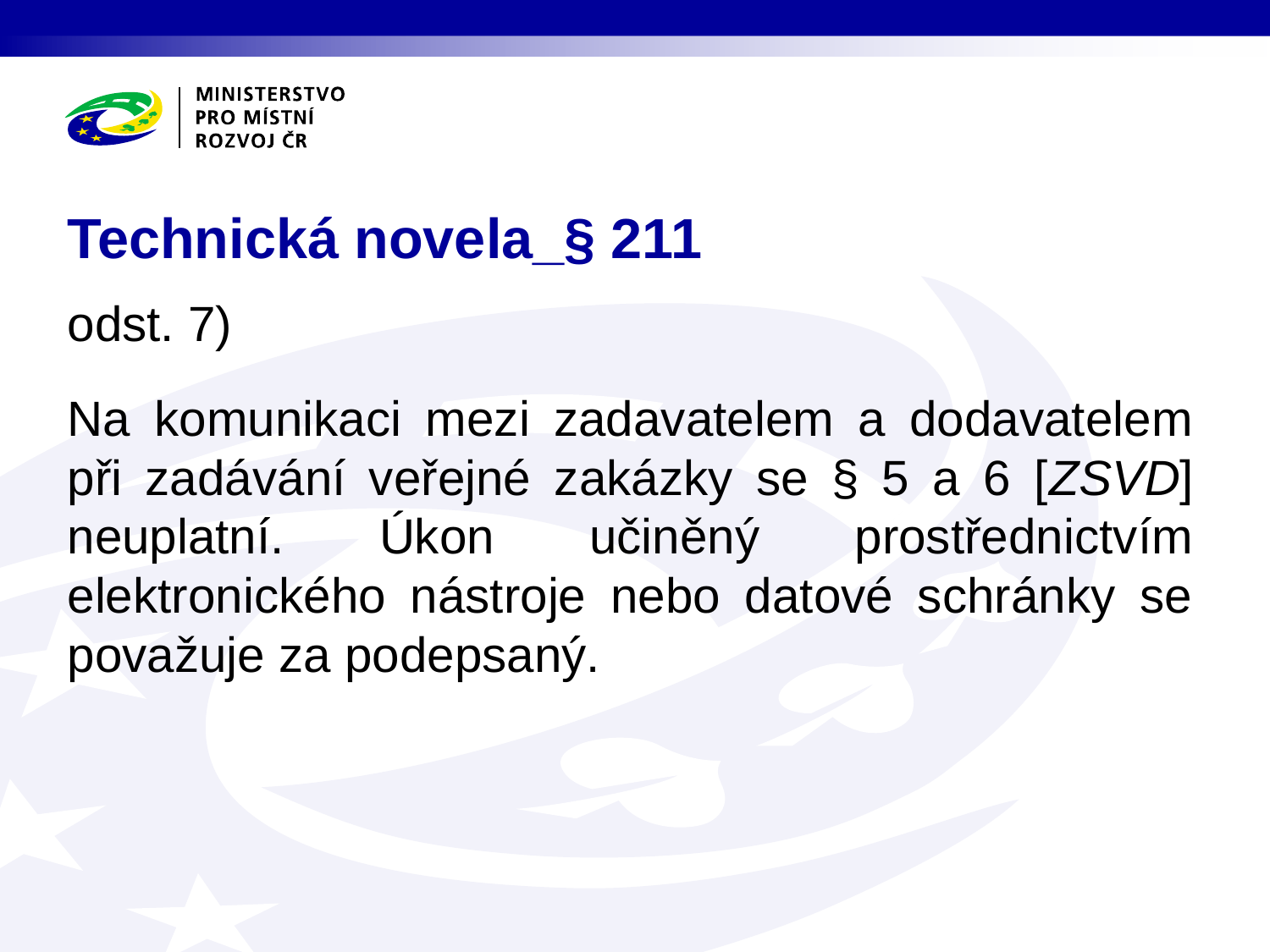

# Technická novela_§ 211
odst. 7)
Na komunikaci mezi zadavatelem a dodavatelem při zadávání veřejné zakázky se § 5 a 6 [ZSVD] neuplatní. Úkon učiněný prostřednictvím elektronického nástroje nebo datové schránky se považuje za podepsaný.